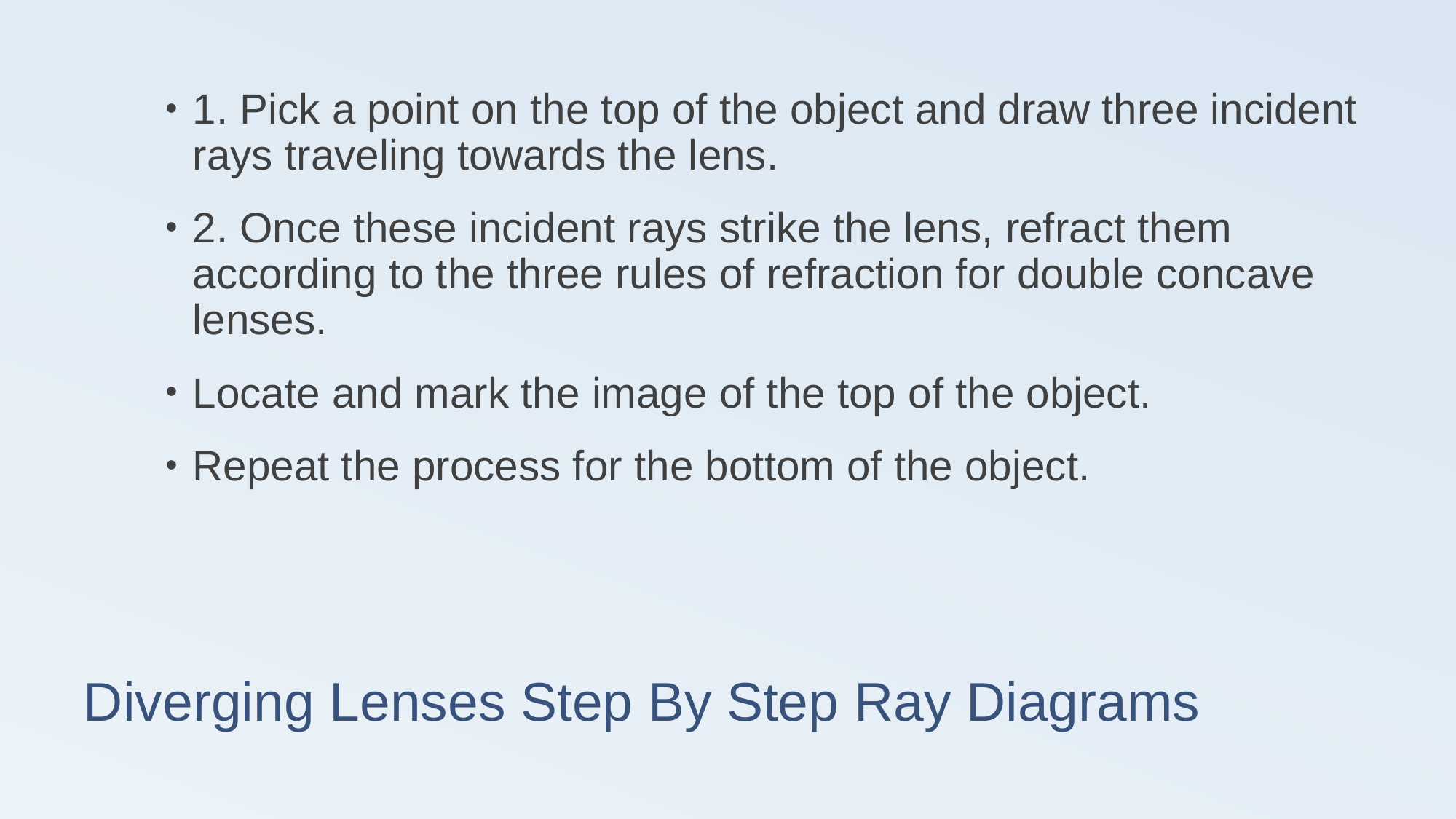

1. Pick a point on the top of the object and draw three incident rays traveling towards the lens.
2. Once these incident rays strike the lens, refract them according to the three rules of refraction for double concave lenses.
Locate and mark the image of the top of the object.
Repeat the process for the bottom of the object.
# Diverging Lenses Step By Step Ray Diagrams